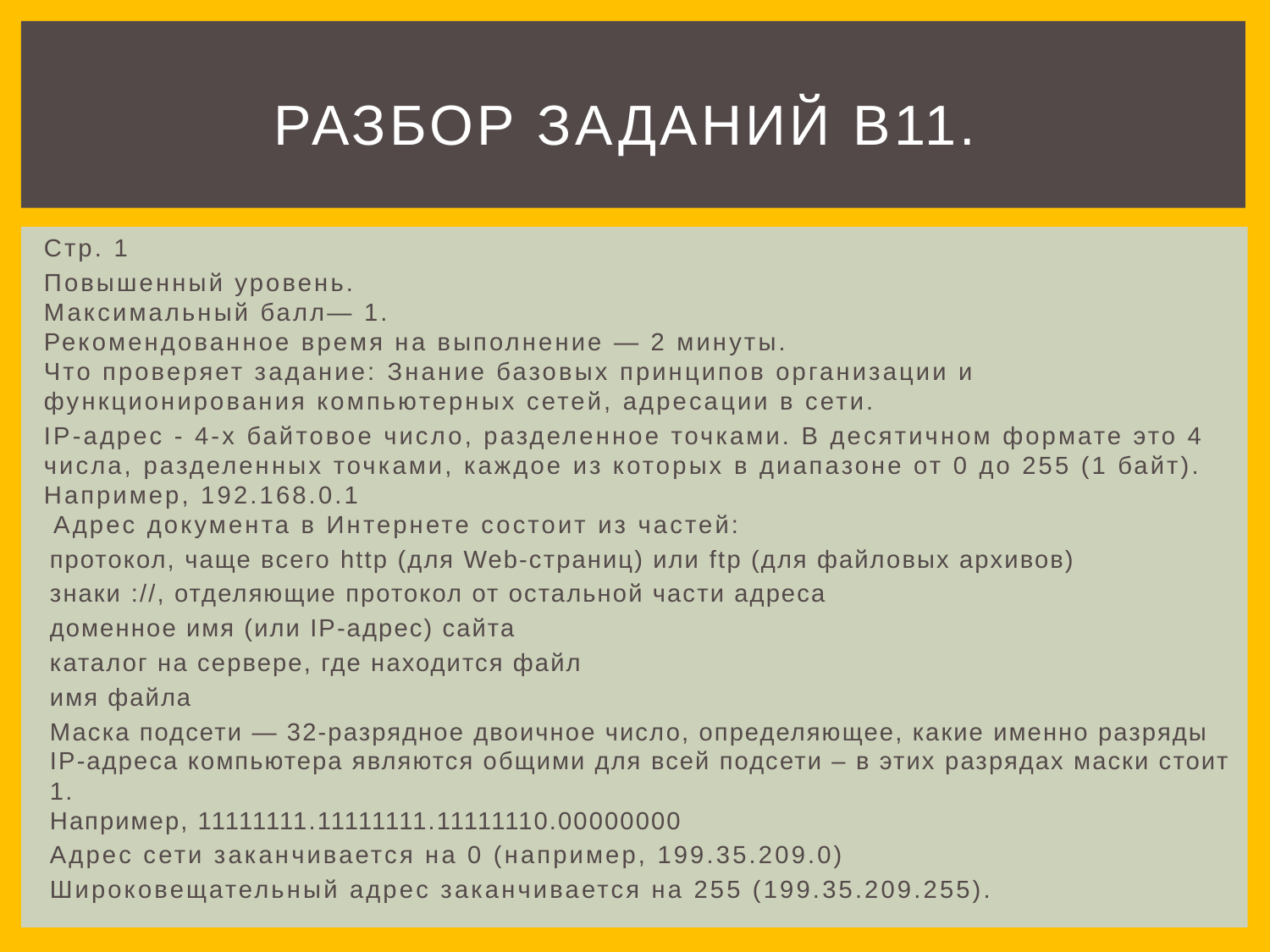

# Разбор заданий В11.
Стр. 1
Повышенный уровень.
Максимальный балл— 1.
Рекомендованное время на выполнение — 2 минуты.
Что проверяет задание: Знание базовых принципов организации и функционирования компьютерных сетей, адресации в сети.
IP-адрес - 4-х байтовое число, разделенное точками. В десятичном формате это 4 числа, разделенных точками, каждое из которых в диапазоне от 0 до 255 (1 байт). Например, 192.168.0.1
 Адрес документа в Интернете состоит из частей:
протокол, чаще всего http (для Web-страниц) или ftp (для файловых архивов)
знаки ://, отделяющие протокол от остальной части адреса
доменное имя (или IP-адрес) сайта
каталог на сервере, где находится файл
имя файла
Маска подсети — 32-разрядное двоичное число, определяющее, какие именно разряды IP-адреса компьютера являются общими для всей подсети – в этих разрядах маски стоит 1.
Например, 11111111.11111111.11111110.00000000
Адрес сети заканчивается на 0 (например, 199.35.209.0)
Широковещательный адрес заканчивается на 255 (199.35.209.255).